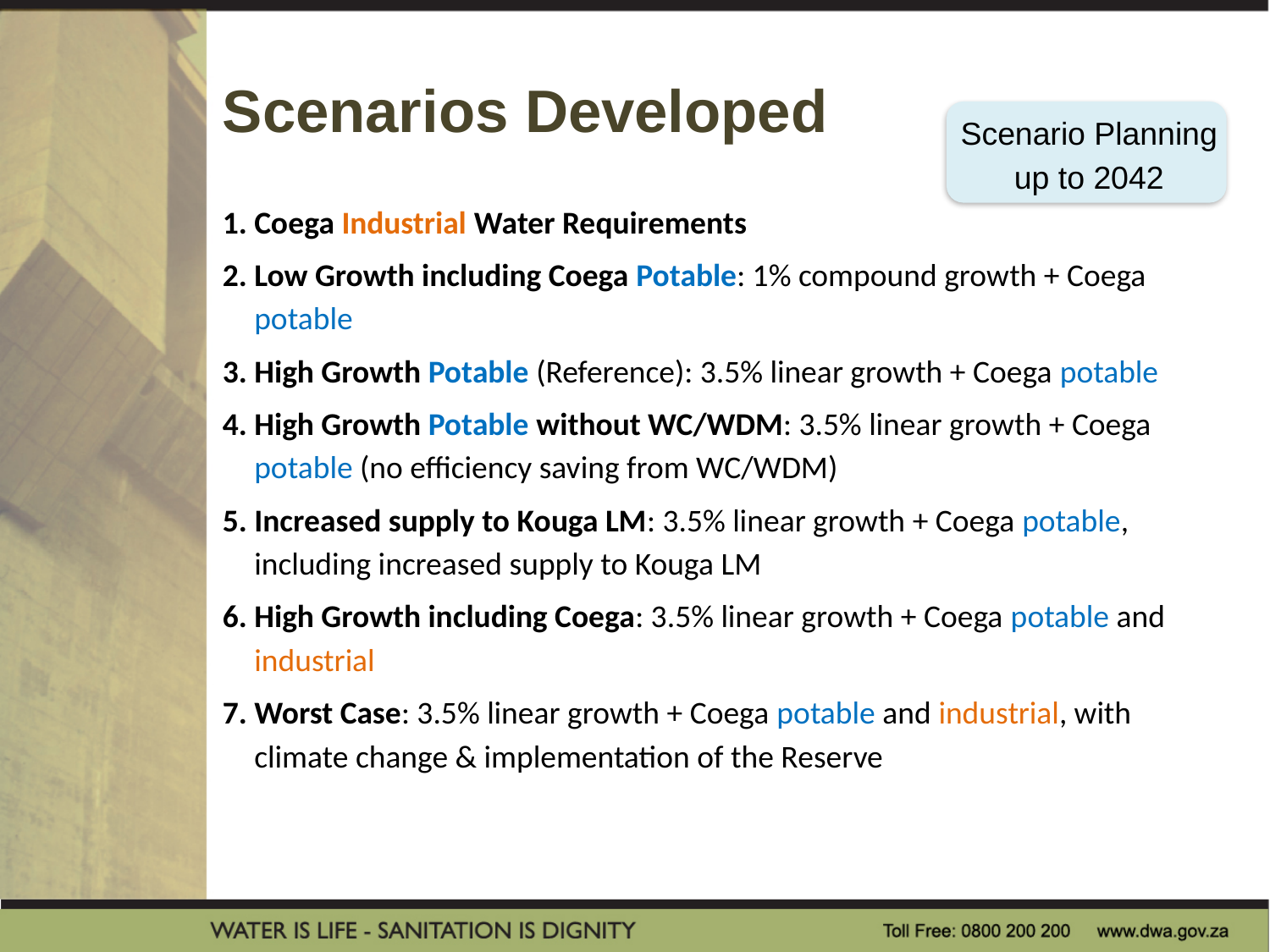

Scenarios Developed
Scenario Planning up to 2042

Coega Industrial Water Requirements
Low Growth including Coega Potable: 1% compound growth + Coega potable
High Growth Potable (Reference): 3.5% linear growth + Coega potable
High Growth Potable without WC/WDM: 3.5% linear growth + Coega potable (no efficiency saving from WC/WDM)
Increased supply to Kouga LM: 3.5% linear growth + Coega potable, including increased supply to Kouga LM
High Growth including Coega: 3.5% linear growth + Coega potable and industrial
Worst Case: 3.5% linear growth + Coega potable and industrial, with climate change & implementation of the Reserve